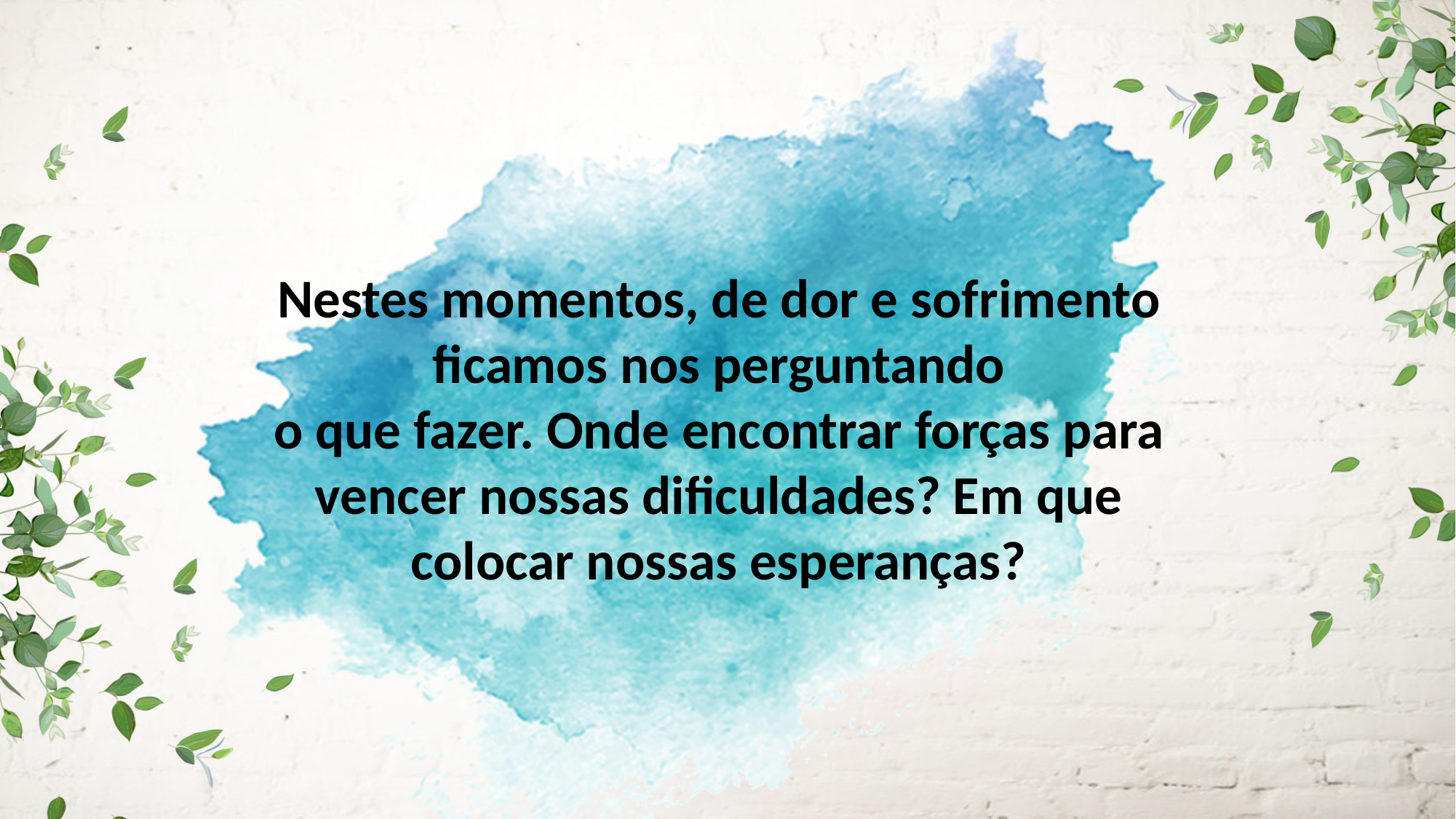

Nestes momentos, de dor e sofrimento ficamos nos perguntando
o que fazer. Onde encontrar forças para vencer nossas dificuldades? Em que colocar nossas esperanças?